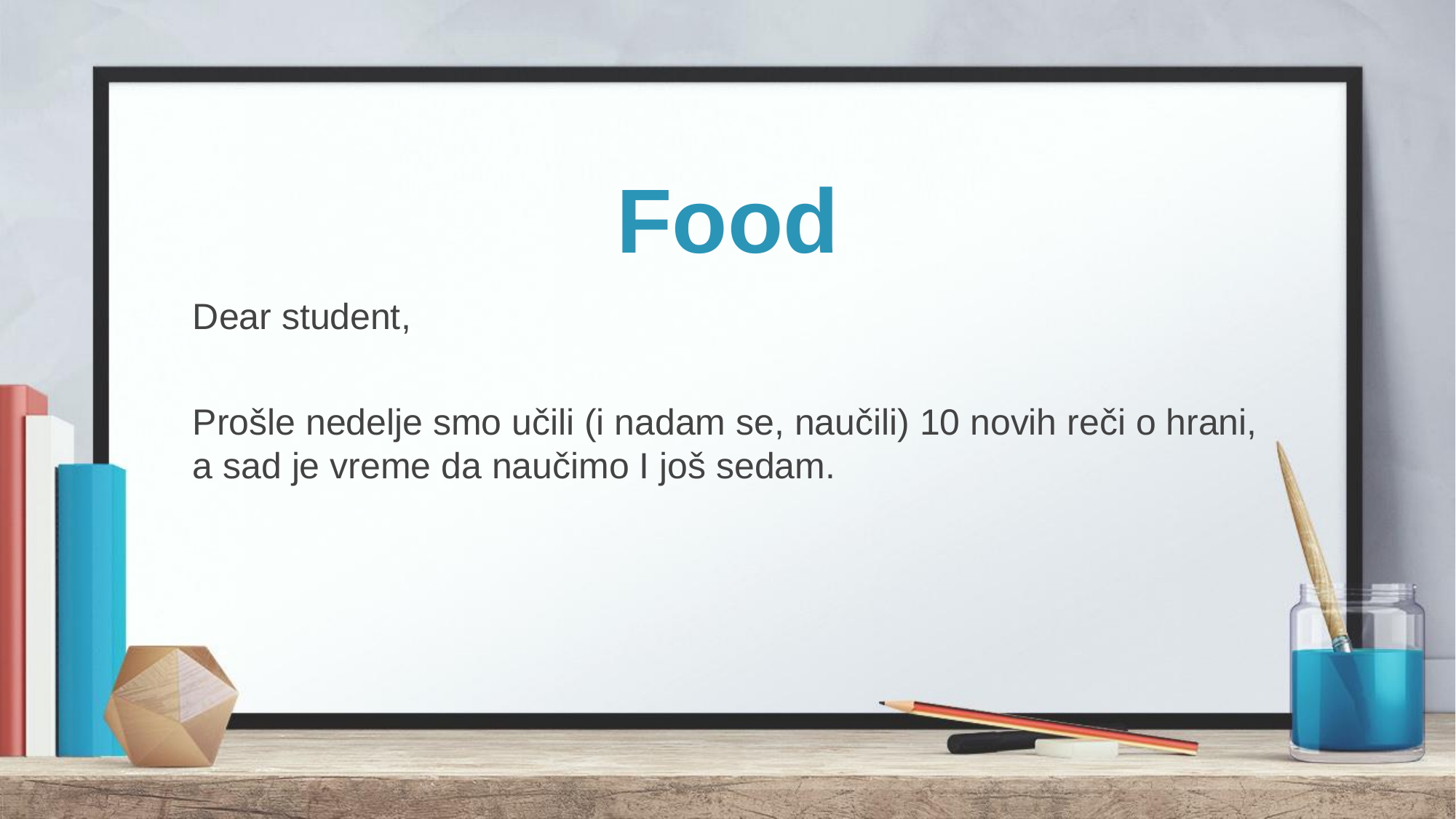

# Food
Dear student,

Prošle nedelje smo učili (i nadam se, naučili) 10 novih reči o hrani, a sad je vreme da naučimo I još sedam.